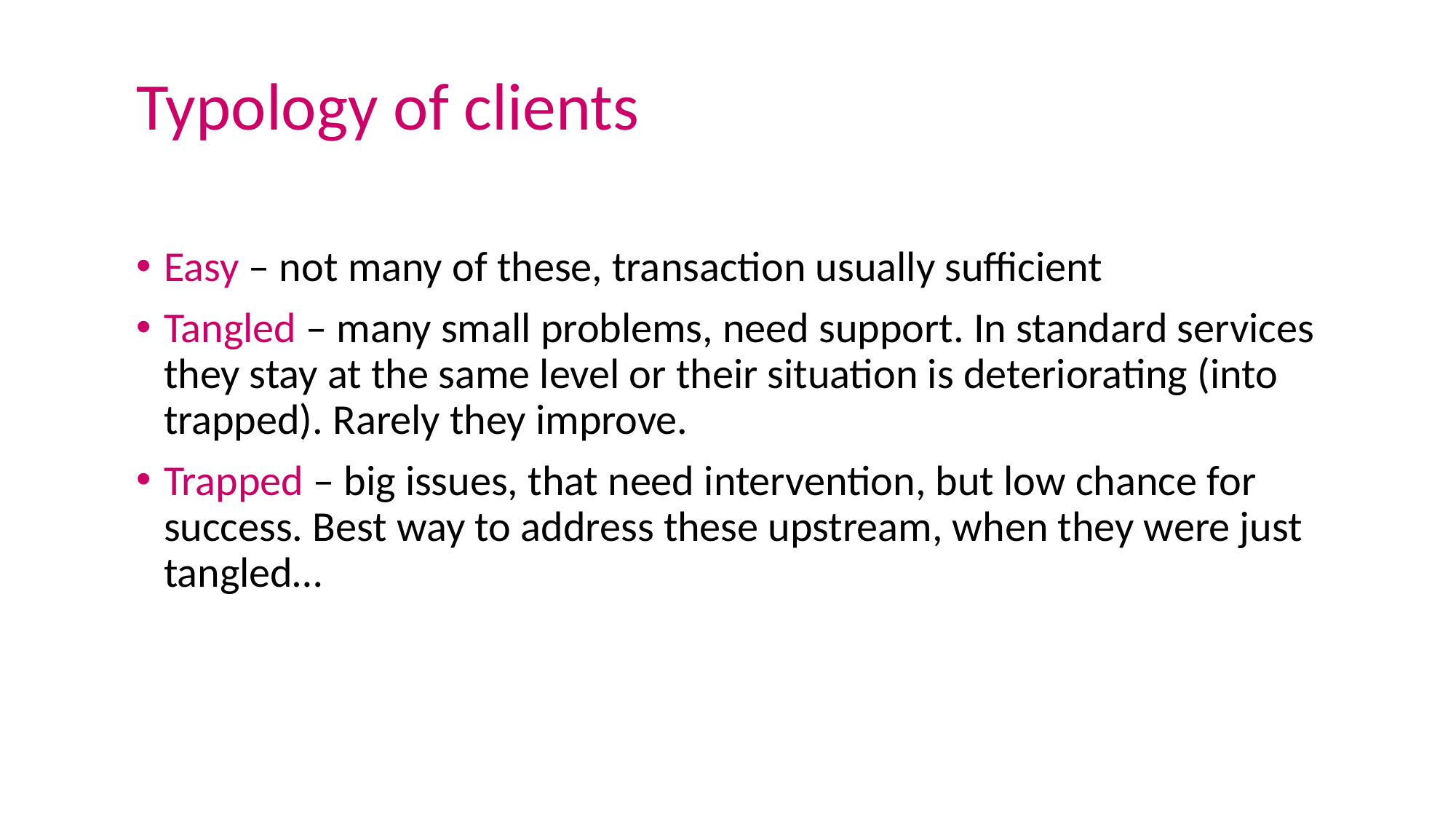

# Typology of clients
Easy – not many of these, transaction usually sufficient
Tangled – many small problems, need support. In standard services they stay at the same level or their situation is deteriorating (into trapped). Rarely they improve.
Trapped – big issues, that need intervention, but low chance for success. Best way to address these upstream, when they were just tangled…